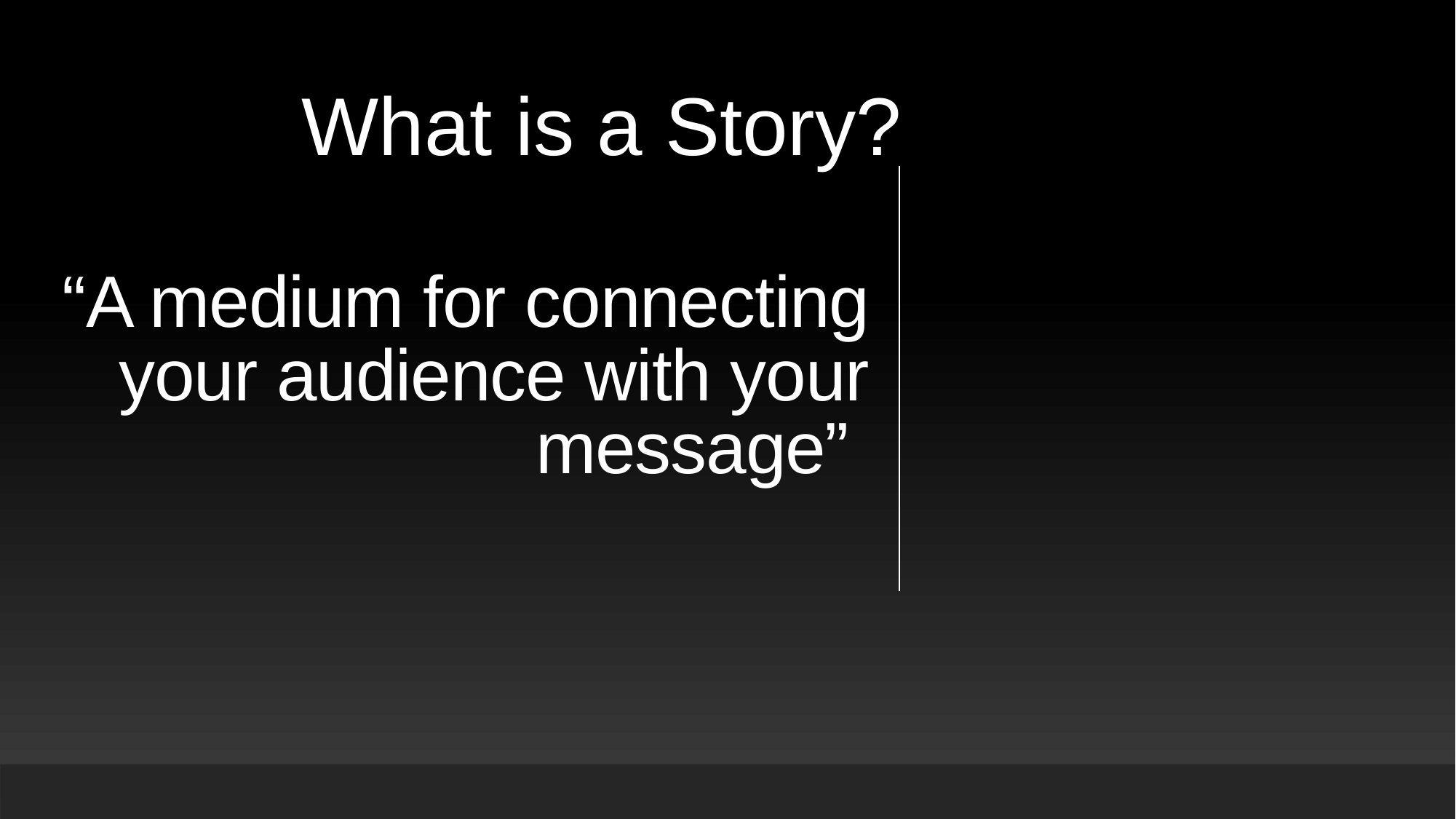

What is a Story?
“A medium for connecting your audience with your message”